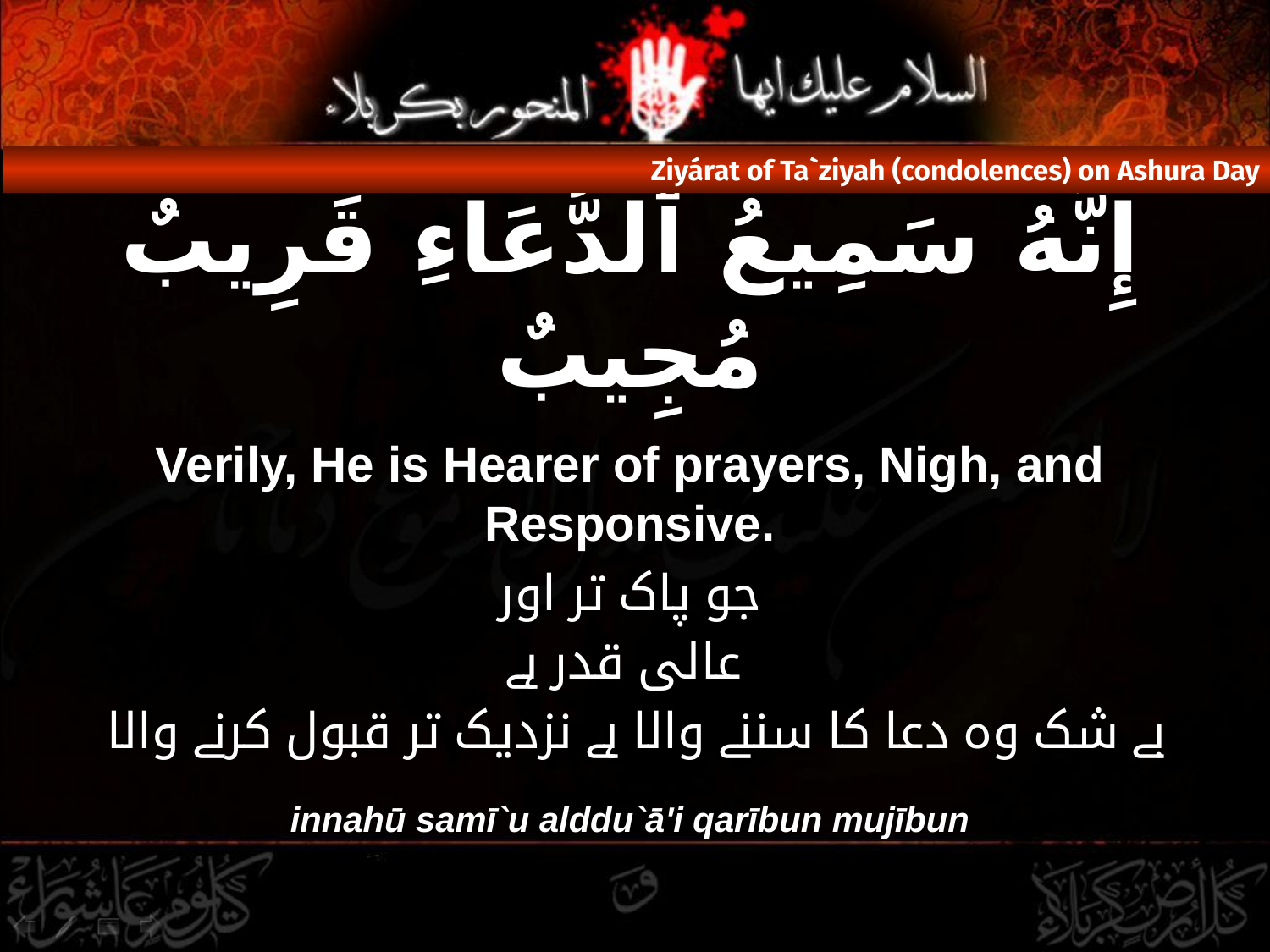

Ziyárat of Ta`ziyah (condolences) on Ashura Day
# إِنَّهُ سَمِيعُ ٱلدُّعَاءِ قَرِيبٌ مُجِيبٌ
Verily, He is Hearer of prayers, Nigh, and Responsive.
جو پاک تر اور
 عالی قدر ہے
بے شک وہ دعا کا سننے والا ہے نزدیک تر قبول کرنے والا

innahū samī`u alddu`ā'i qarībun mujībun